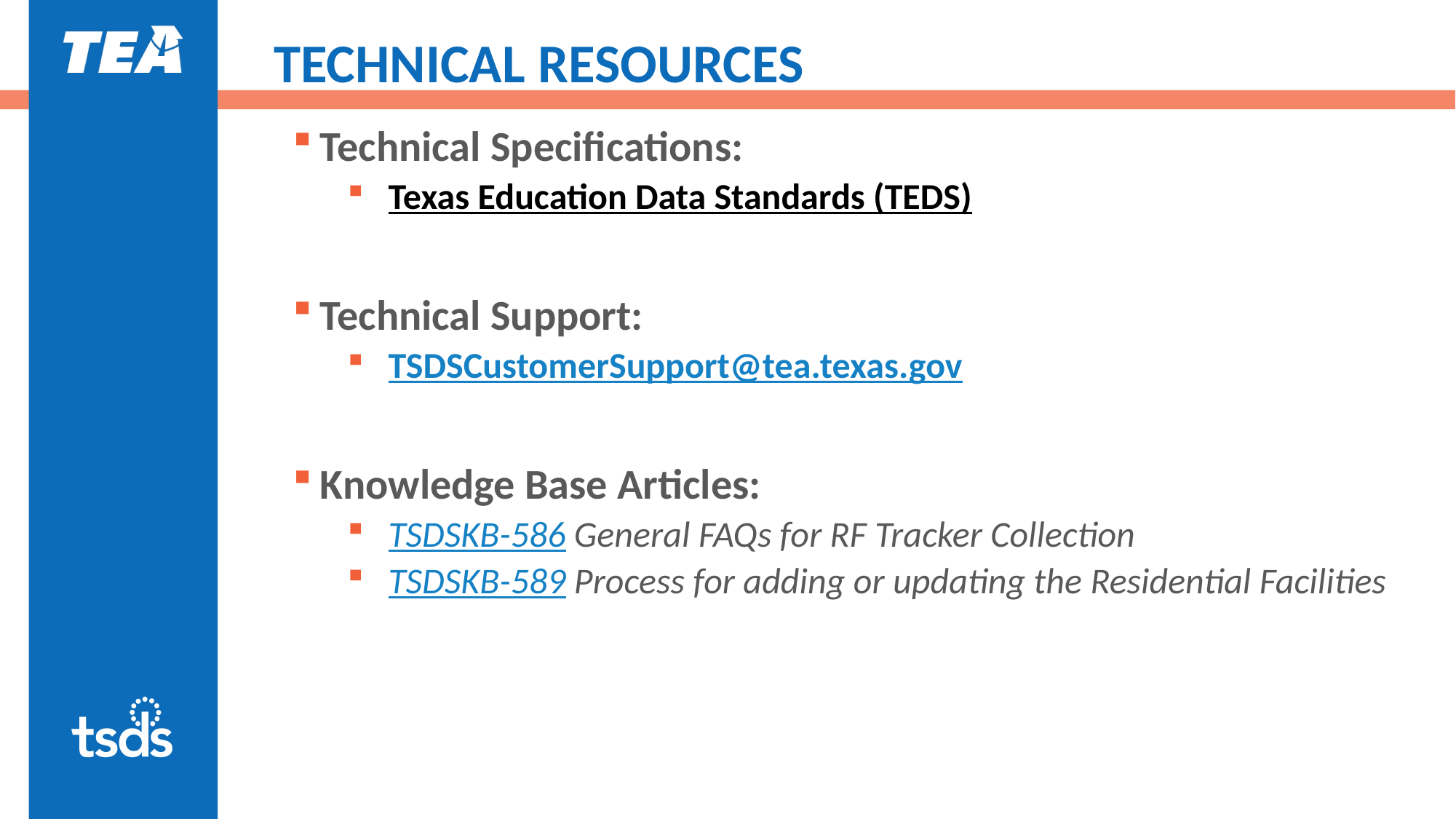

# TECHNICAL RESOURCES
Technical Specifications: ​
Texas Education Data Standards (TEDS)​

Technical Support:​
TSDSCustomerSupport@tea.texas.gov ​

Knowledge Base Articles:​
TSDSKB-586 General FAQs for RF Tracker Collection​
TSDSKB-589 Process for adding or updating the Residential Facilities​